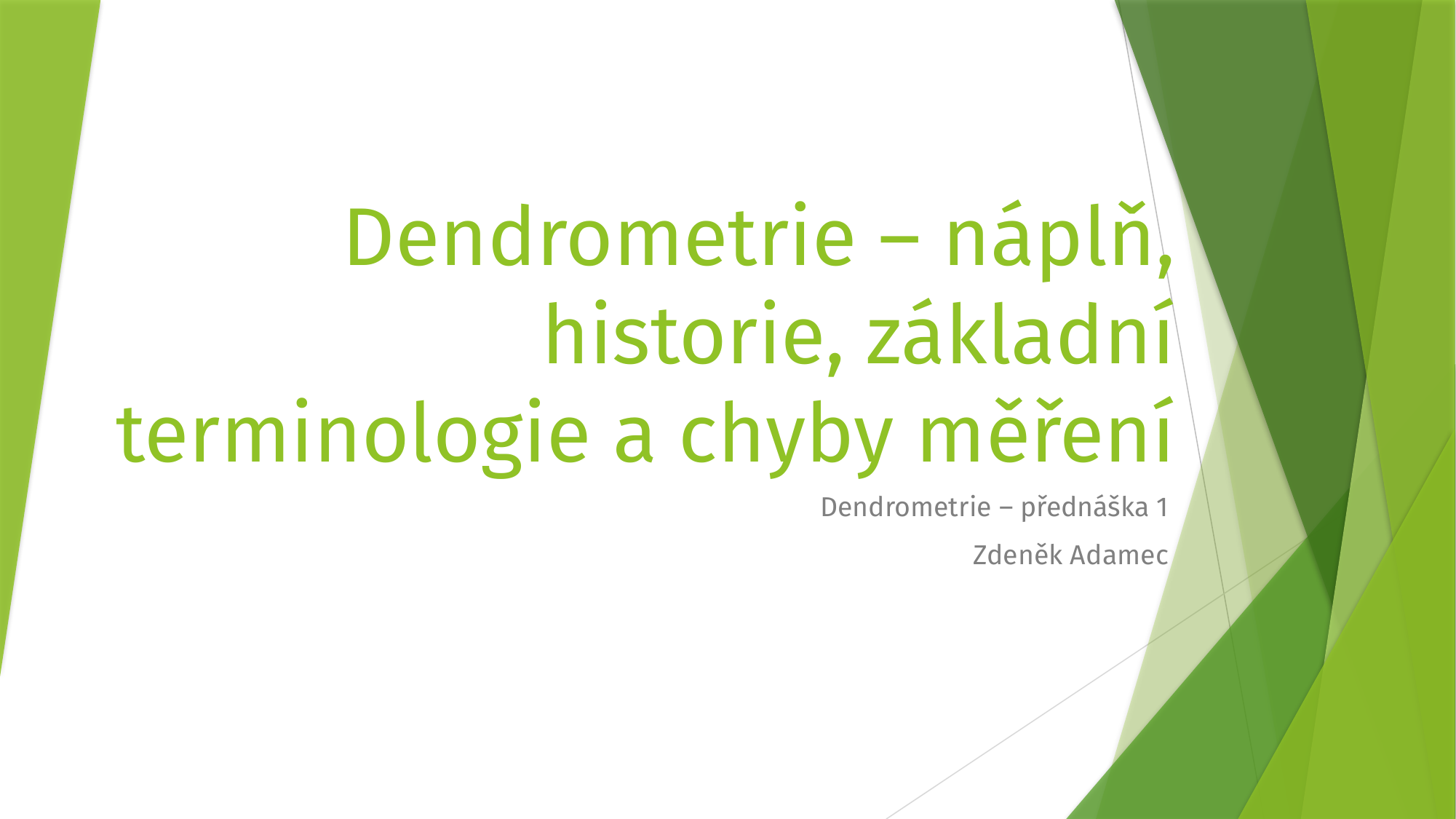

# Dendrometrie – náplň, historie, základní terminologie a chyby měření
Dendrometrie – přednáška 1
Zdeněk Adamec